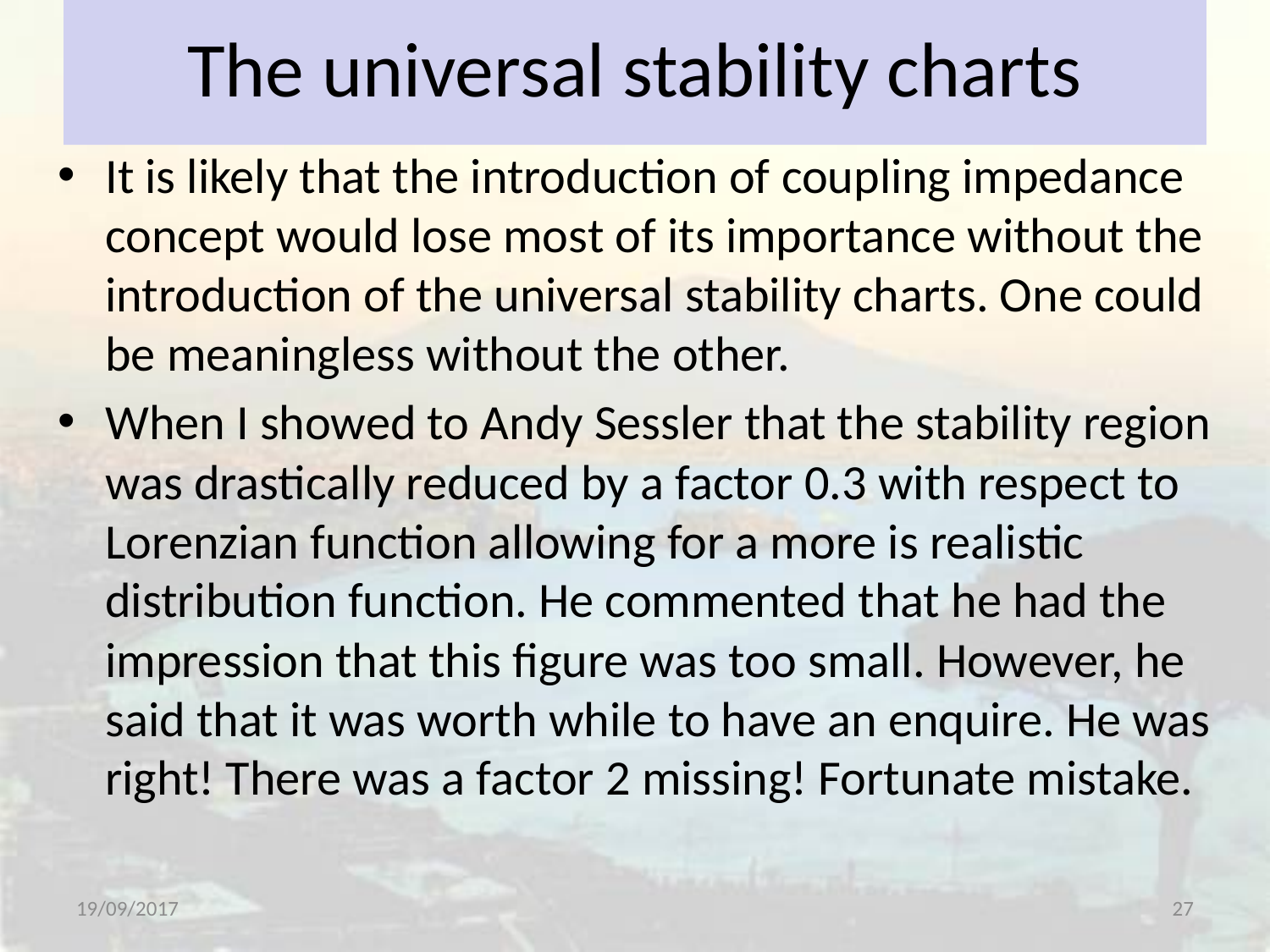

# The universal stability charts
It is likely that the introduction of coupling impedance concept would lose most of its importance without the introduction of the universal stability charts. One could be meaningless without the other.
When I showed to Andy Sessler that the stability region was drastically reduced by a factor 0.3 with respect to Lorenzian function allowing for a more is realistic distribution function. He commented that he had the impression that this figure was too small. However, he said that it was worth while to have an enquire. He was right! There was a factor 2 missing! Fortunate mistake.
19/09/2017
27